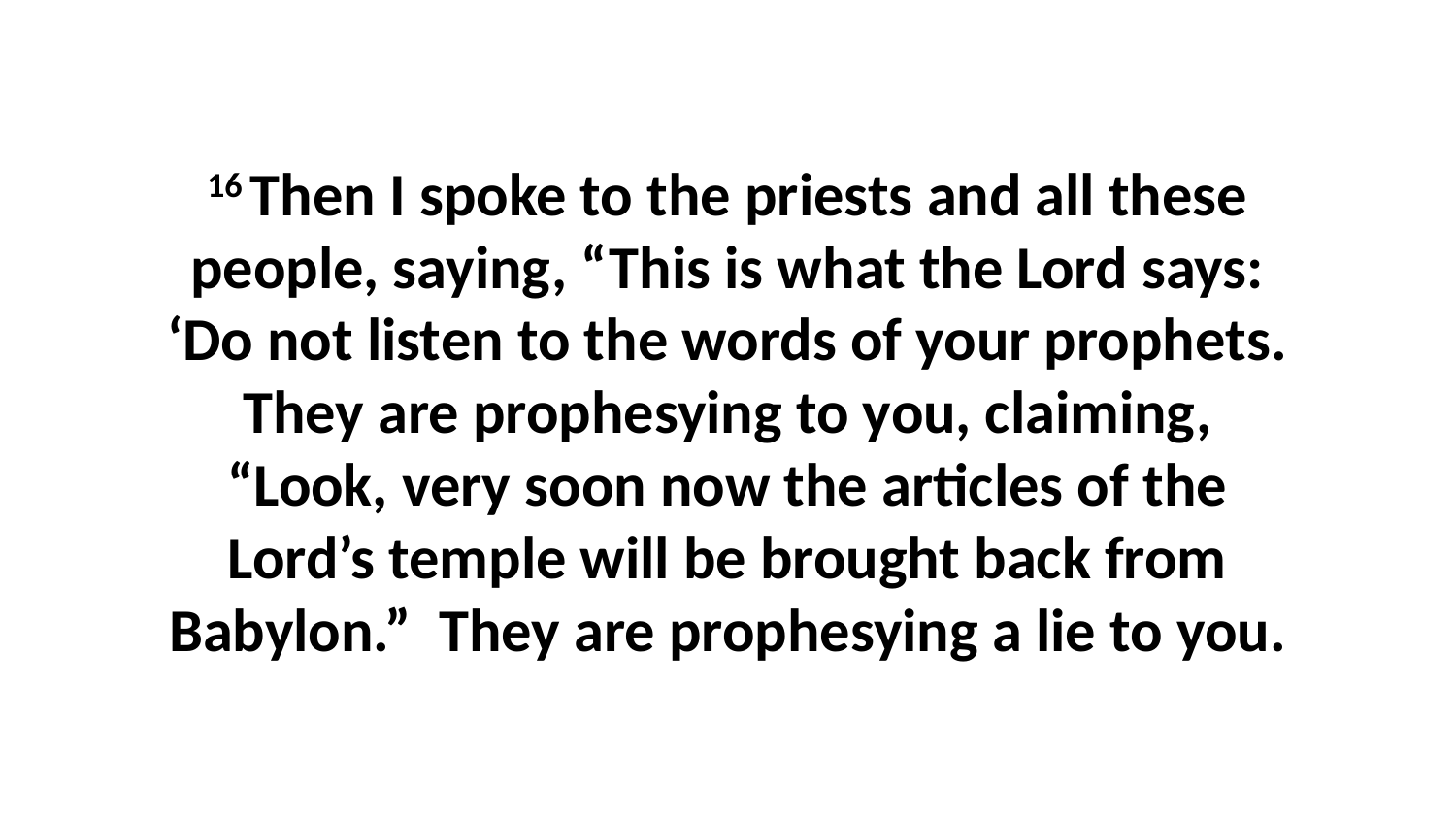

16 Then I spoke to the priests and all these people, saying, “This is what the Lord says: ‘Do not listen to the words of your prophets. They are prophesying to you, claiming, “Look, very soon now the articles of the Lord’s temple will be brought back from Babylon.”  They are prophesying a lie to you.